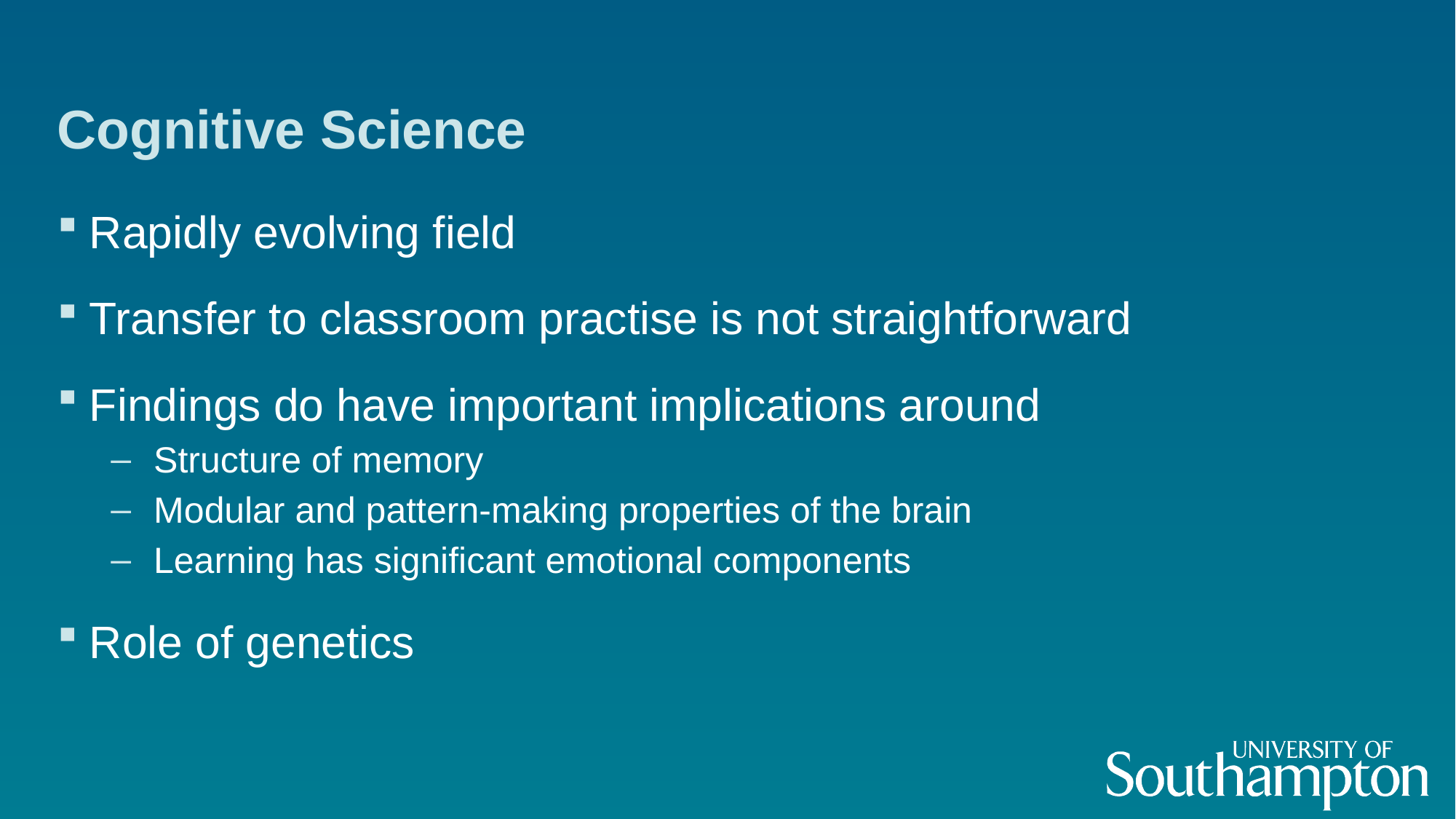

# Cognitive Science
Rapidly evolving field
Transfer to classroom practise is not straightforward
Findings do have important implications around
Structure of memory
Modular and pattern-making properties of the brain
Learning has significant emotional components
Role of genetics